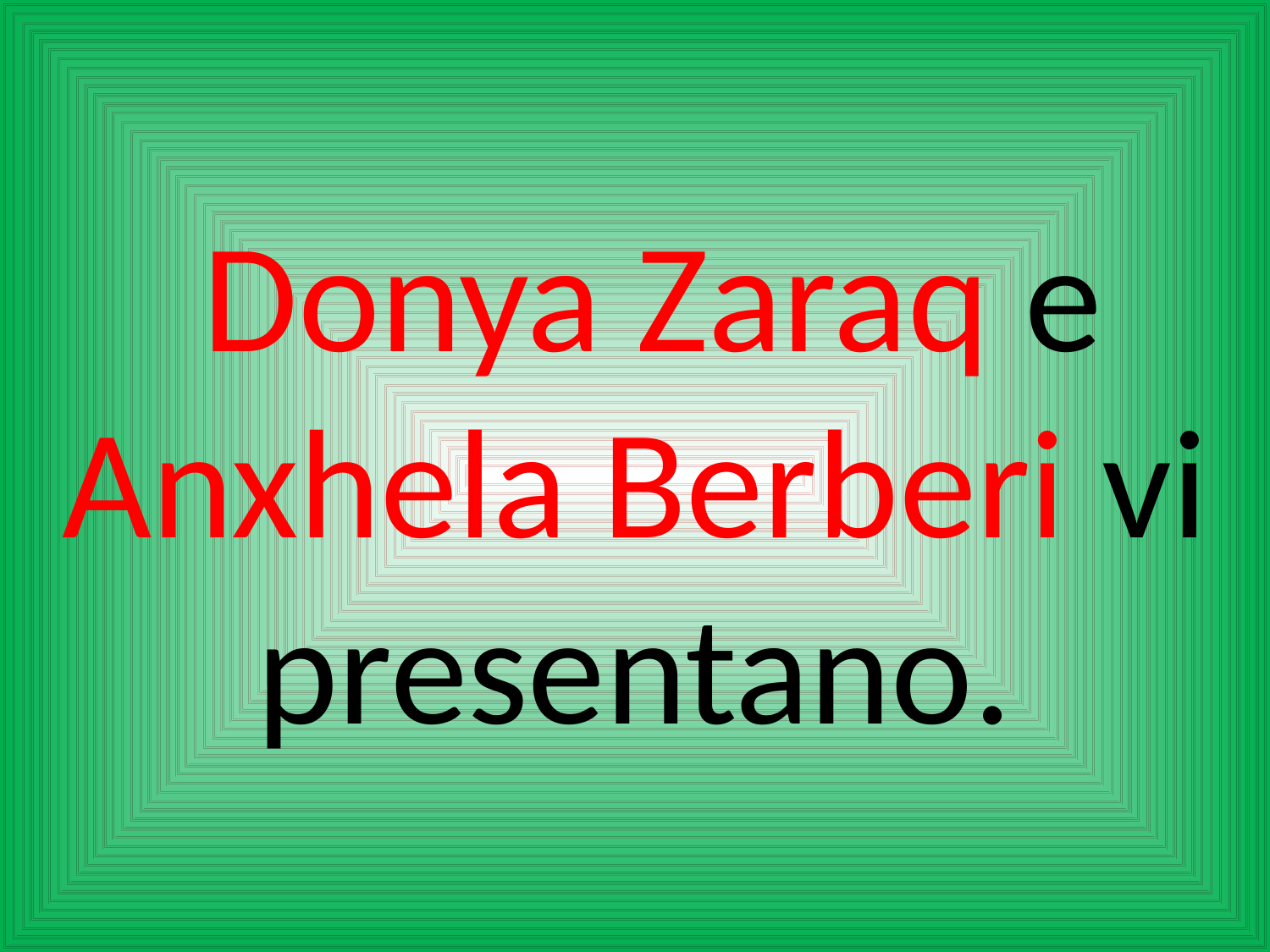

# Donya Zaraq e Anxhela Berberi vi presentano.